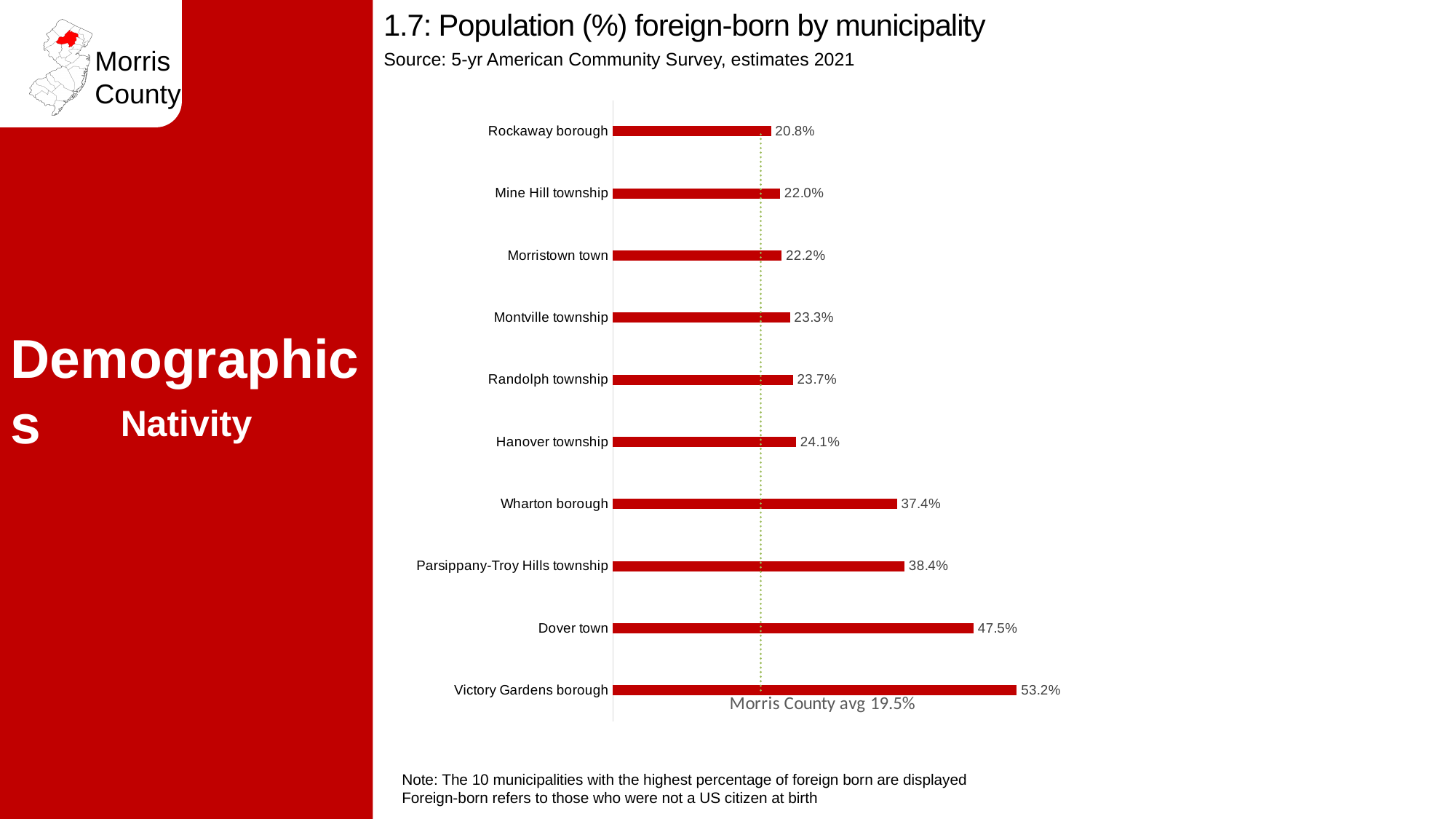

1.7: Population (%) foreign-born by municipality
Source: 5-yr American Community Survey, estimates 2021

### Chart

| Category | % Foreign Born | Morris County avg 19.5% |
|---|---|---|
| Victory Gardens borough | 0.532 | 0.195 |
| Dover town | 0.475 | 0.195 |
| Parsippany-Troy Hills township | 0.384 | 0.195 |
| Wharton borough | 0.374 | 0.195 |
| Hanover township | 0.241 | 0.195 |
| Randolph township | 0.237 | 0.195 |
| Montville township | 0.233 | 0.195 |
| Morristown town | 0.222 | 0.195 |
| Mine Hill township | 0.22 | 0.195 |
| Rockaway borough | 0.208 | 0.195 |
Demographics
Nativity
Note: The 10 municipalities with the highest percentage of foreign born are displayed
Foreign-born refers to those who were not a US citizen at birth